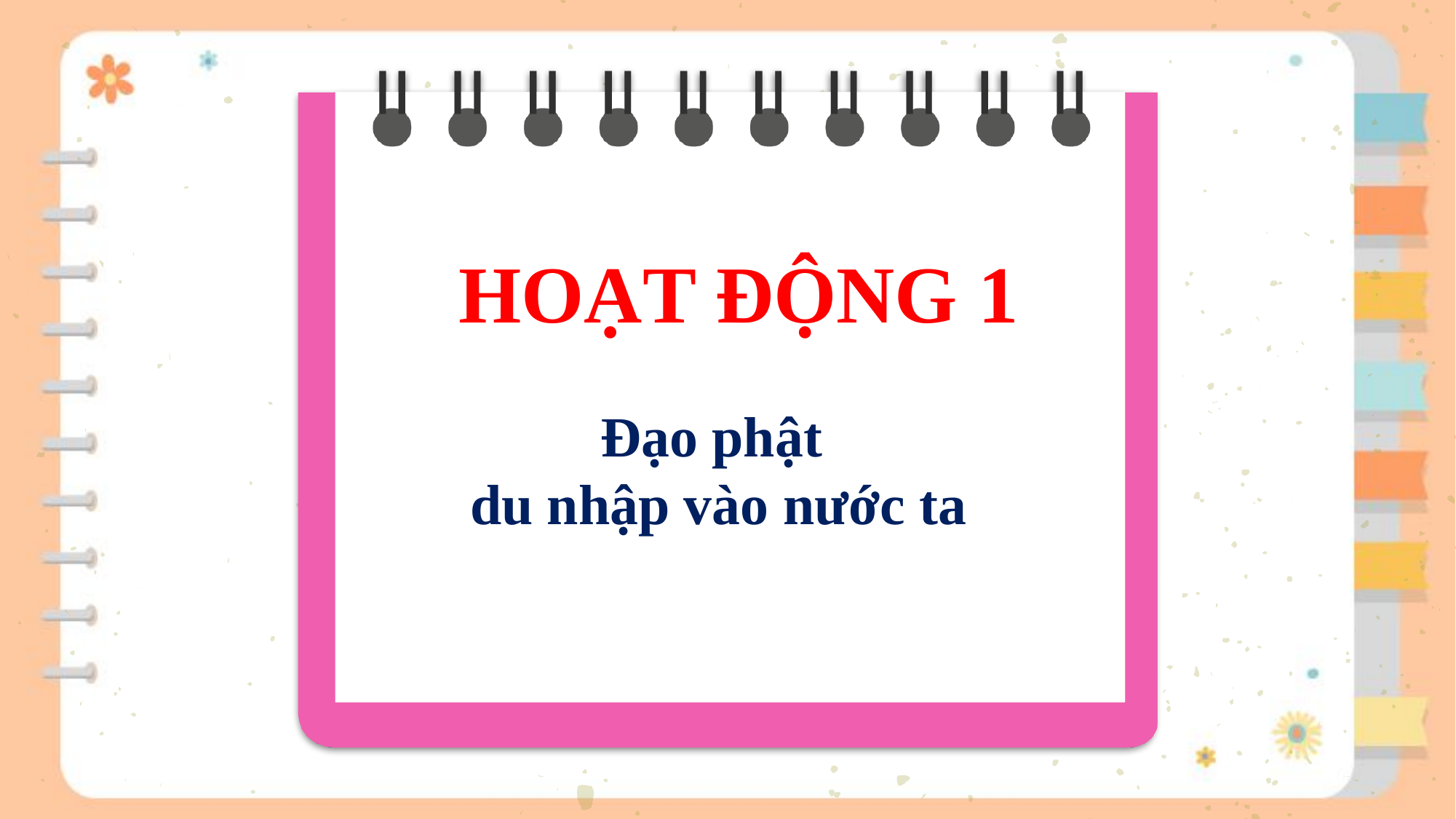

# HOẠT ĐỘNG 1
Đạo phật
du nhập vào nước ta